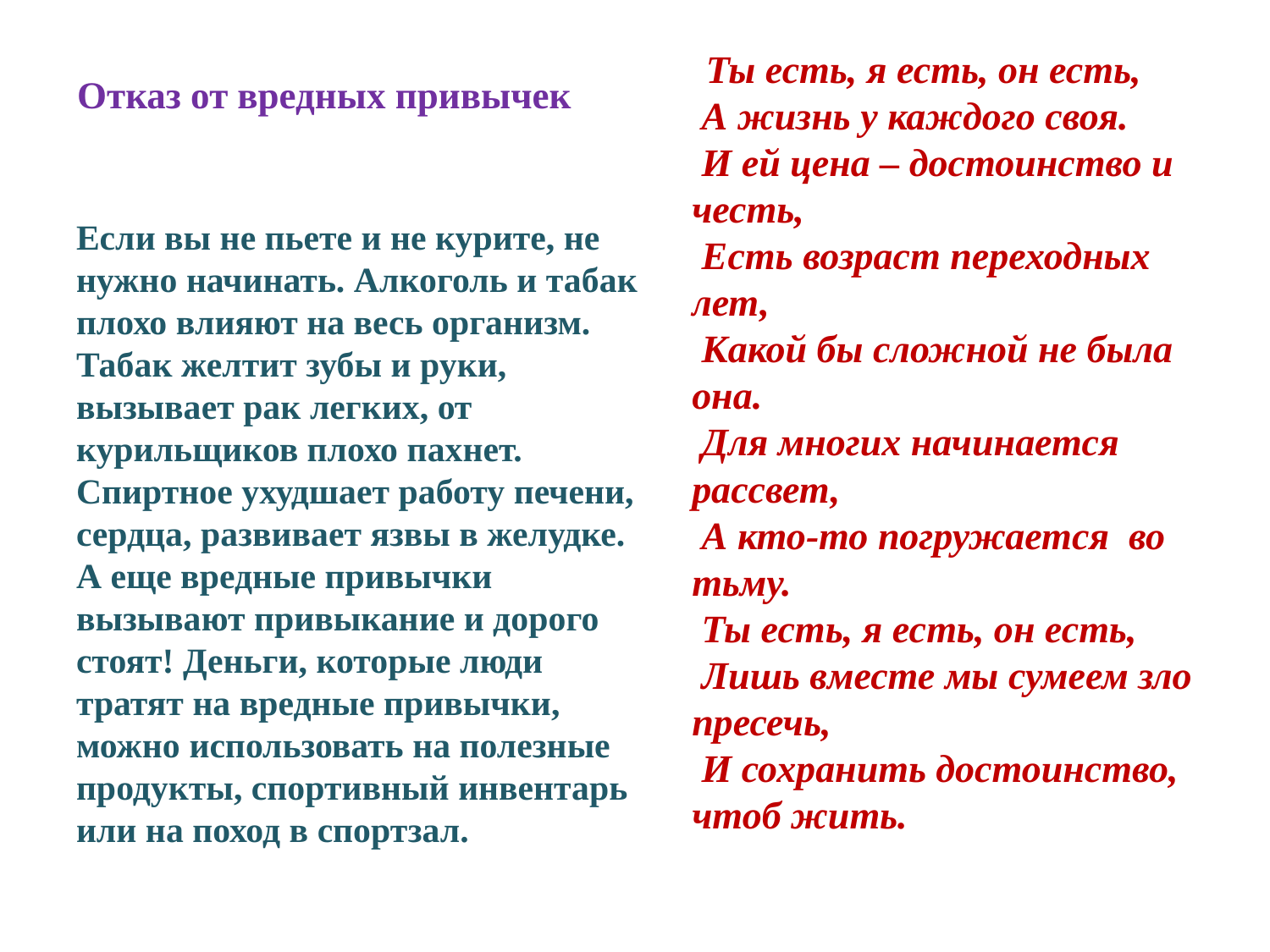

# Отказ от вредных привычек
      Ты есть, я есть, он есть,
 А жизнь у каждого своя.
 И ей цена – достоинство и честь,
 Есть возраст переходных лет,
 Какой бы сложной не была она.
 Для многих начинается рассвет,
 А кто-то погружается  во тьму.
 Ты есть, я есть, он есть,
 Лишь вместе мы сумеем зло пресечь,
 И сохранить достоинство, чтоб жить.

Если вы не пьете и не курите, не нужно начинать. Алкоголь и табак плохо влияют на весь организм. Табак желтит зубы и руки, вызывает рак легких, от курильщиков плохо пахнет. Спиртное ухудшает работу печени, сердца, развивает язвы в желудке. А еще вредные привычки вызывают привыкание и дорого стоят! Деньги, которые люди тратят на вредные привычки, можно использовать на полезные продукты, спортивный инвентарь или на поход в спортзал.